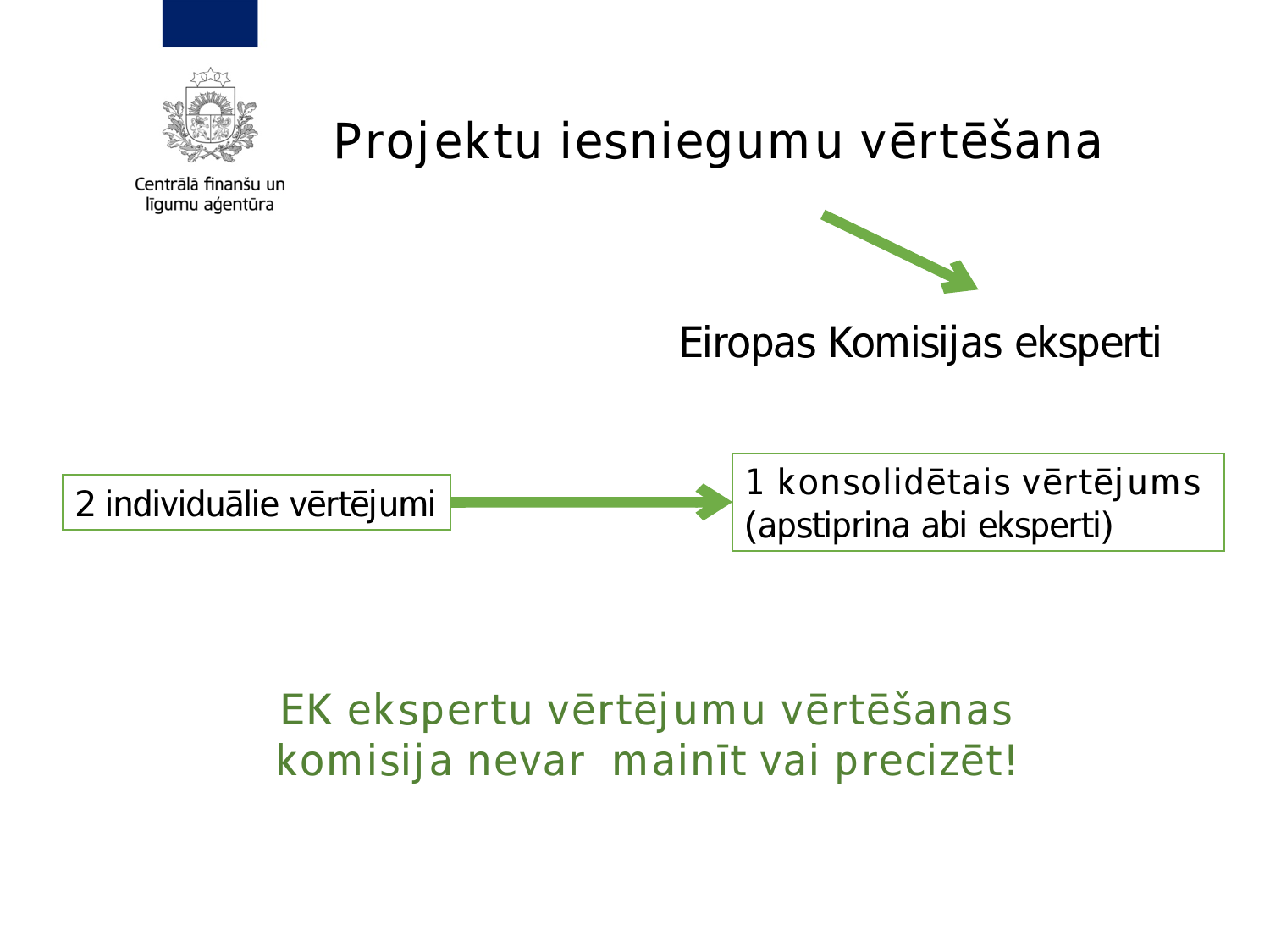

# Projektu iesniegumu vērtēšana
Eiropas Komisijas eksperti
1 konsolidētais vērtējums
(apstiprina abi eksperti)
2 individuālie vērtējumi
EK ekspertu vērtējumu vērtēšanas komisija nevar  mainīt vai precizēt!